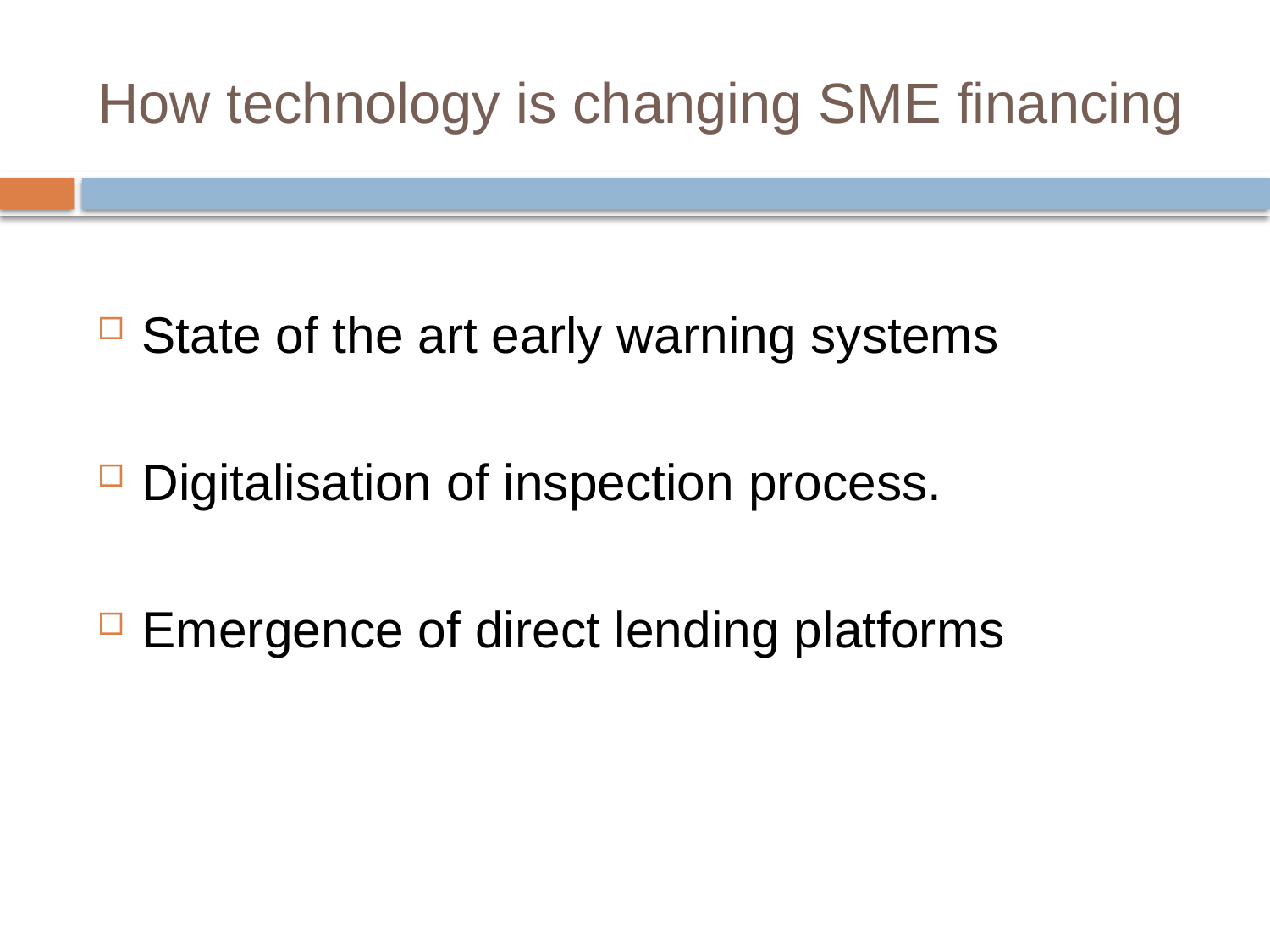

# How technology is changing SME financing

State of the art early warning systems

Digitalisation of inspection process.

Emergence of direct lending platforms